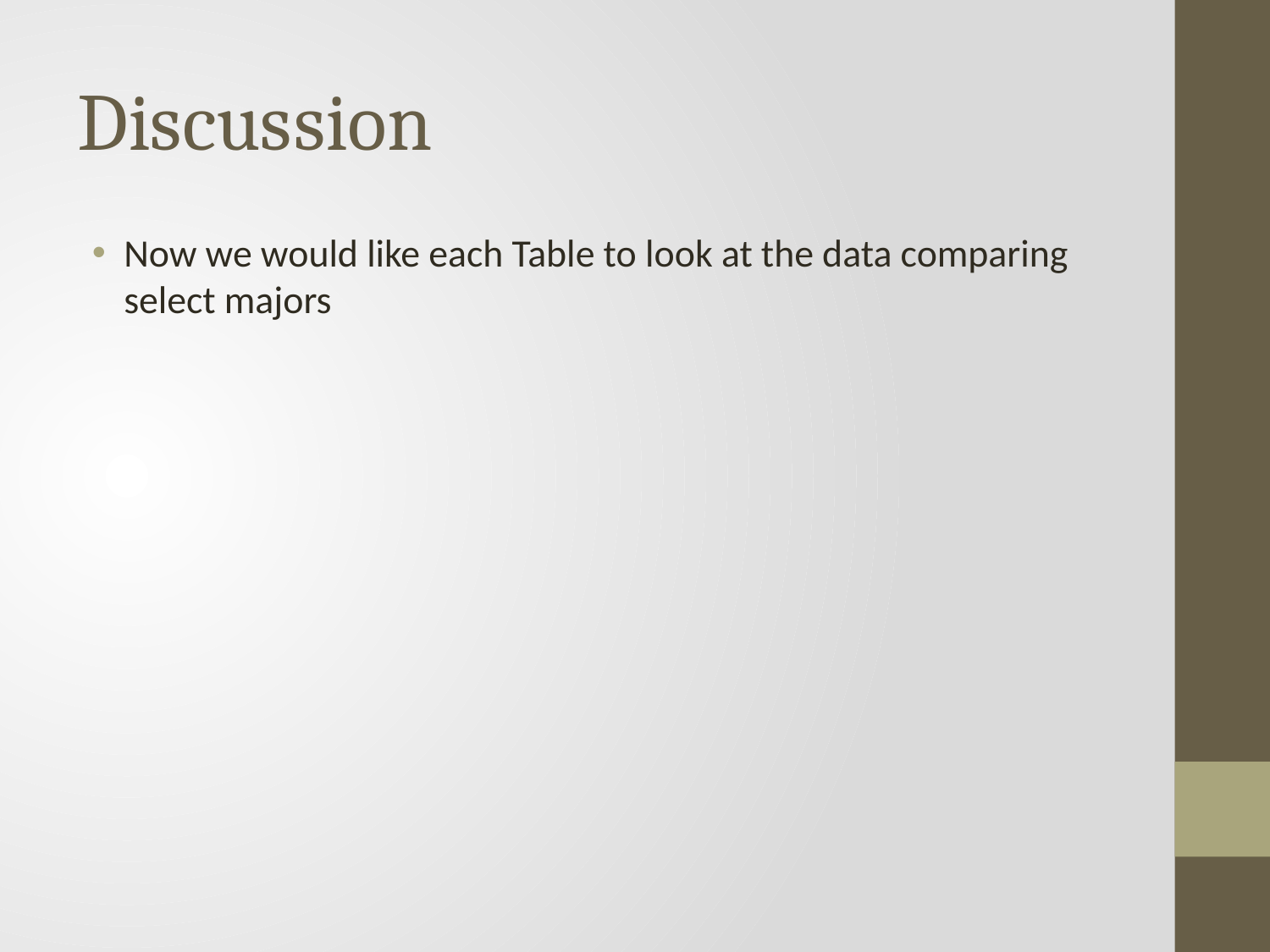

# Discussion
Now we would like each Table to look at the data comparing select majors